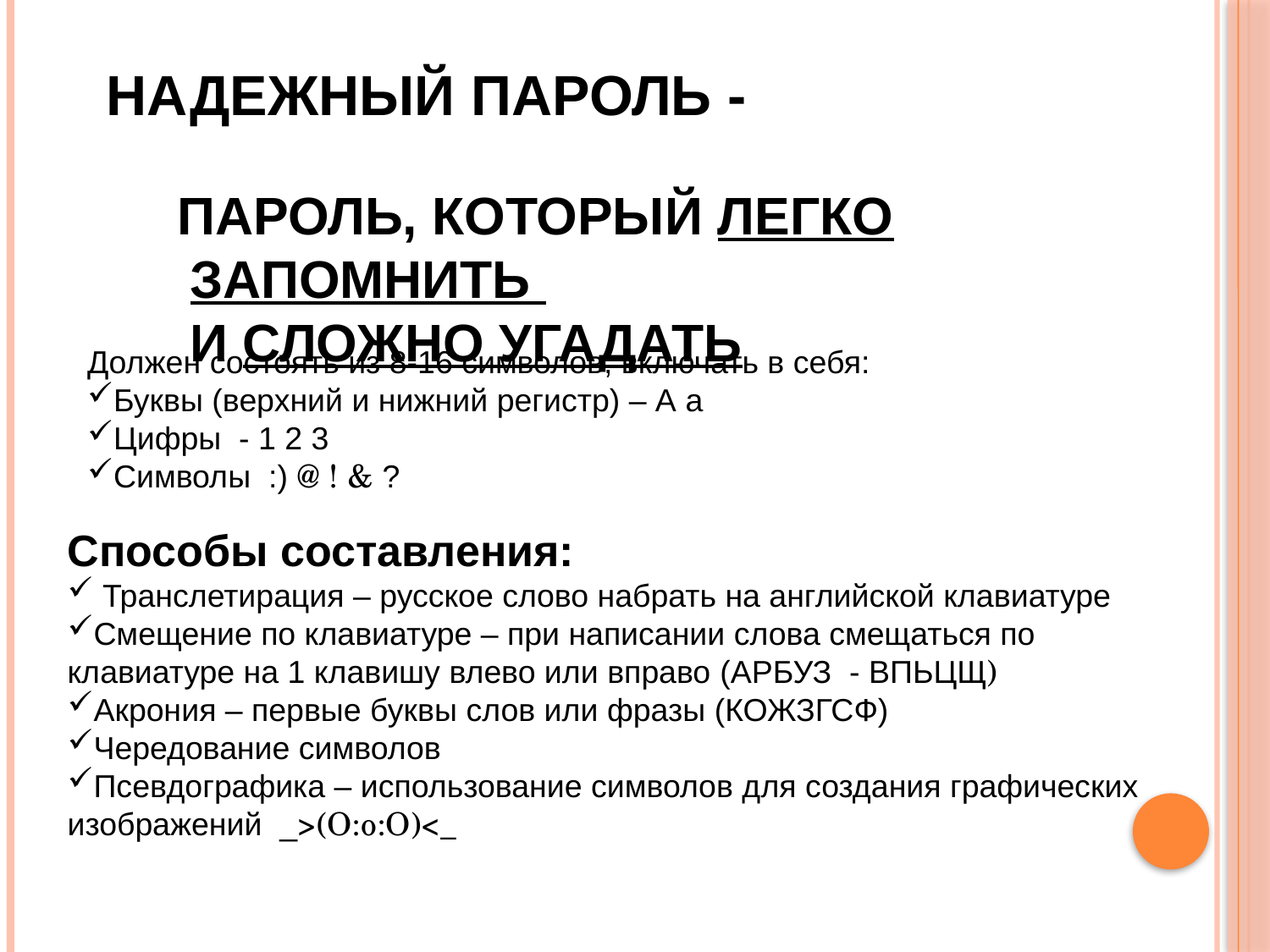

НАДЕЖНЫЙ ПАРОЛЬ -
ПАРОЛЬ, КОТОРЫЙ ЛЕГКО ЗАПОМНИТЬ
И СЛОЖНО УГАДАТЬ
Должен состоять из 8-16 символов, включать в себя:
Буквы (верхний и нижний регистр) – А а
Цифры  - 1 2 3
Символы  :) @ ! & ?
Способы составления:
 Транслетирация – русское слово набрать на английской клавиатуре
Смещение по клавиатуре – при написании слова смещаться по клавиатуре на 1 клавишу влево или вправо (АРБУЗ  - ВПЬЦЩ)
Акрония – первые буквы слов или фразы (КОЖЗГСФ)
Чередование символов
Псевдографика – использование символов для создания графических изображений  _>(O:o:O)<_